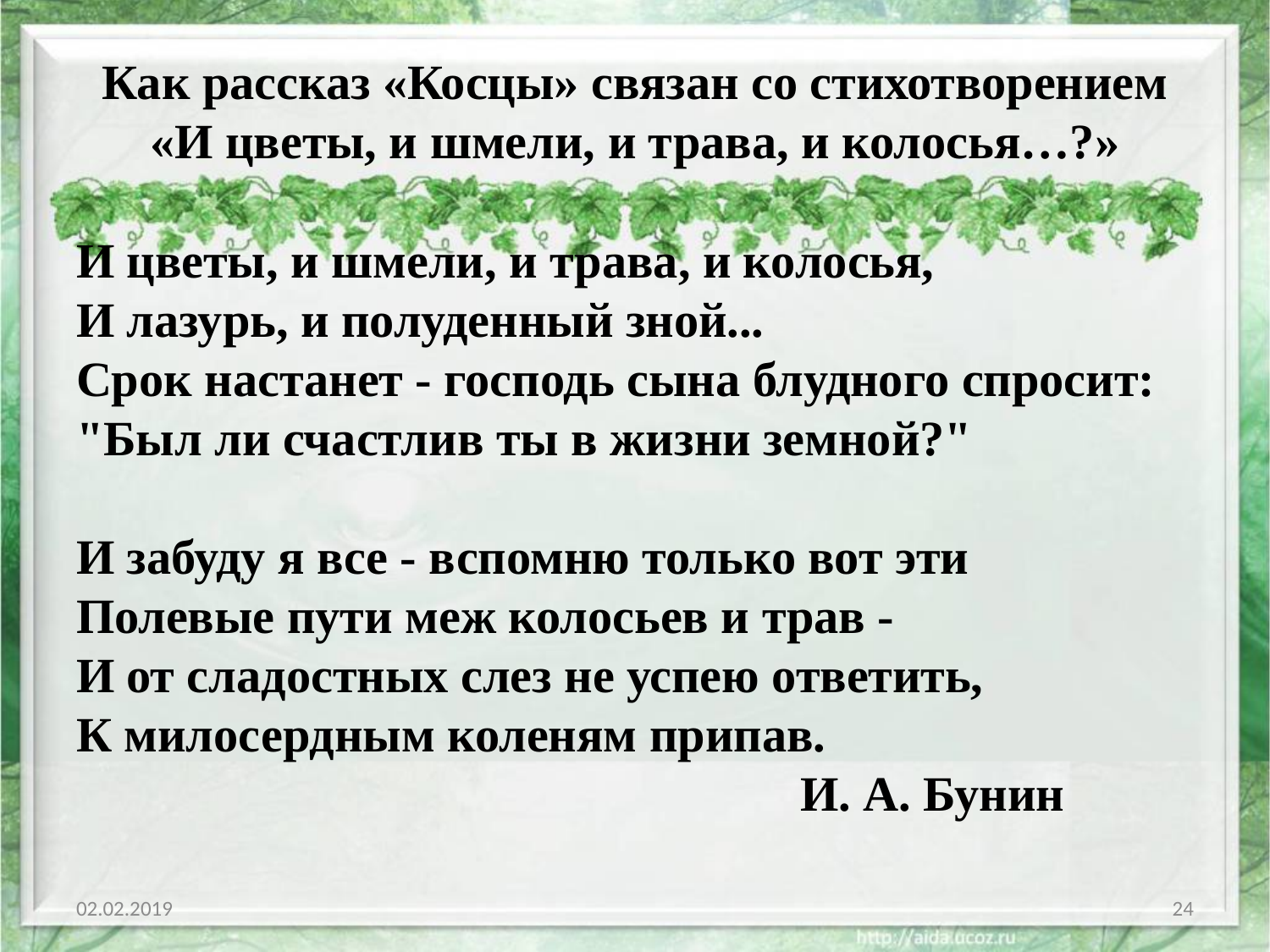

# Как рассказ «Косцы» связан со стихотворением «И цветы, и шмели, и трава, и колосья…?»
И цветы, и шмели, и трава, и колосья,
И лазурь, и полуденный зной...
Срок настанет - господь сына блудного спросит:
"Был ли счастлив ты в жизни земной?"
И забуду я все - вспомню только вот эти
Полевые пути меж колосьев и трав -
И от сладостных слез не успею ответить,
К милосердным коленям припав.
                                                           И. А. Бунин

02.02.2019
24